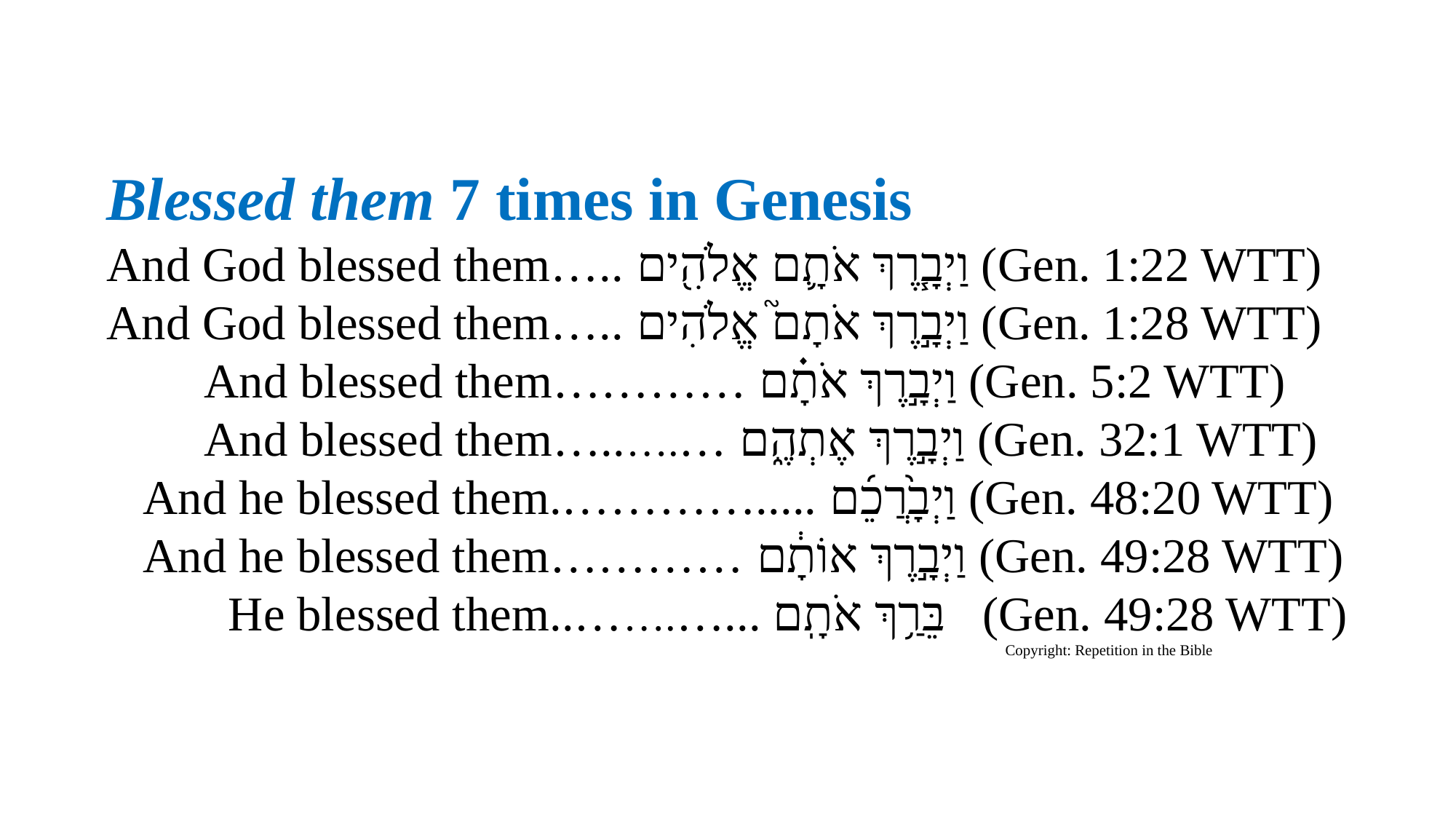

Blessed them 7 times in Genesis
And God blessed them….. וַיְבָ֧רֶךְ אֹתָ֛ם אֱלֹהִ֖ים (Gen. 1:22 WTT)
And God blessed them….. וַיְבָ֣רֶךְ אֹתָם֮ אֱלֹהִים (Gen. 1:28 WTT)
        And blessed them………… וַיְבָ֣רֶךְ אֹתָ֗ם (Gen. 5:2 WTT)
        And blessed them…..….… וַיְבָ֣רֶךְ אֶתְהֶ֑ם (Gen. 32:1 WTT)
   And he blessed them.…………..... וַיְבָ֙רֲכֵ֜ם (Gen. 48:20 WTT)
   And he blessed them………… וַיְבָ֣רֶךְ אוֹתָ֔ם (Gen. 49:28 WTT)
          He blessed them..…….…... בֵּרַ֥ךְ אֹתָֽם   (Gen. 49:28 WTT)
                                                                                                                                                                                                                             Copyright: Repetition in the Bible